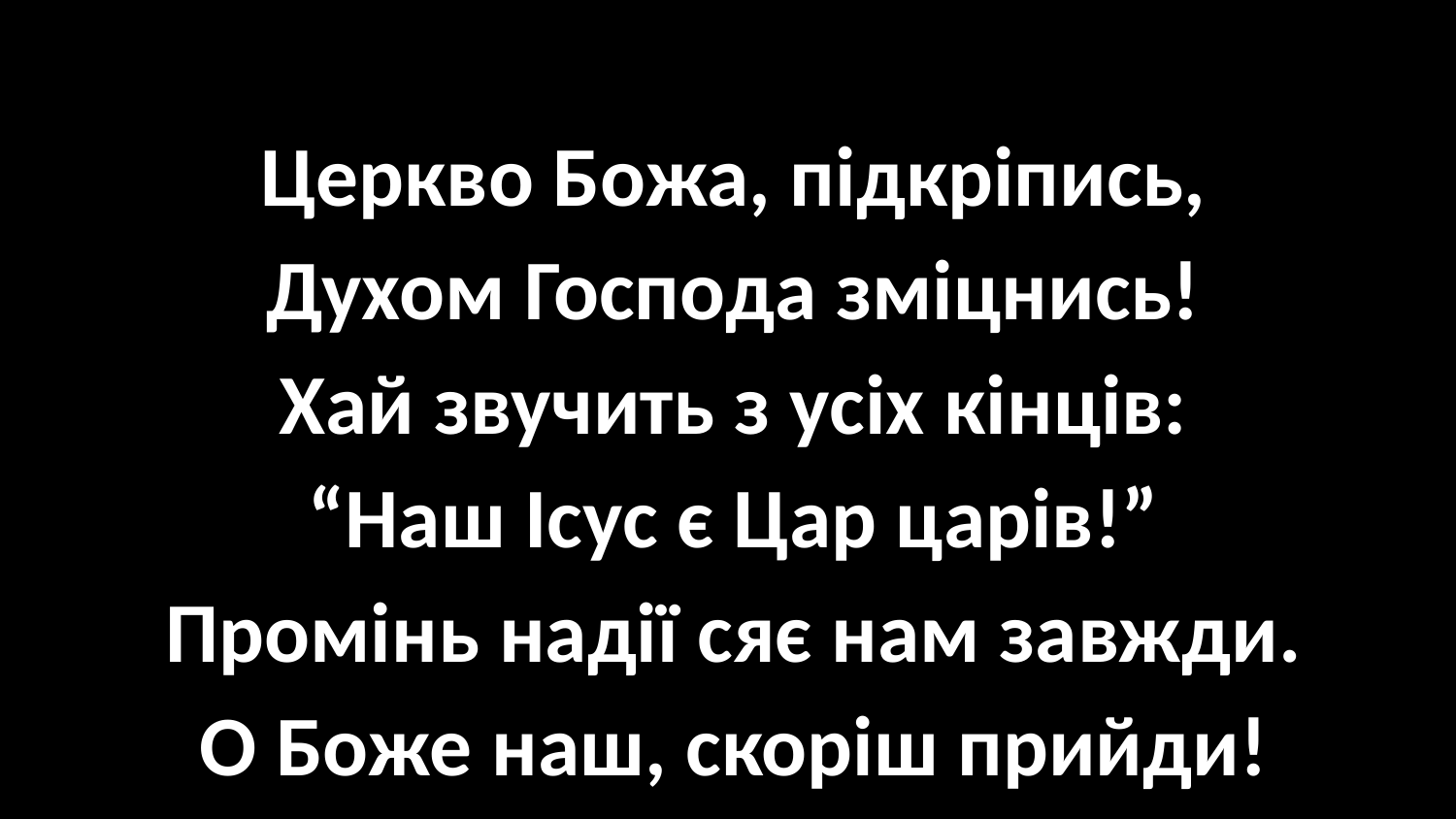

#
Церкво Божа, підкріпись,
Духом Господа зміцнись!
Хай звучить з усіх кінців:
“Наш Ісус є Цар царів!”
Промінь надії сяє нам завжди.
О Боже наш, скоріш прийди!